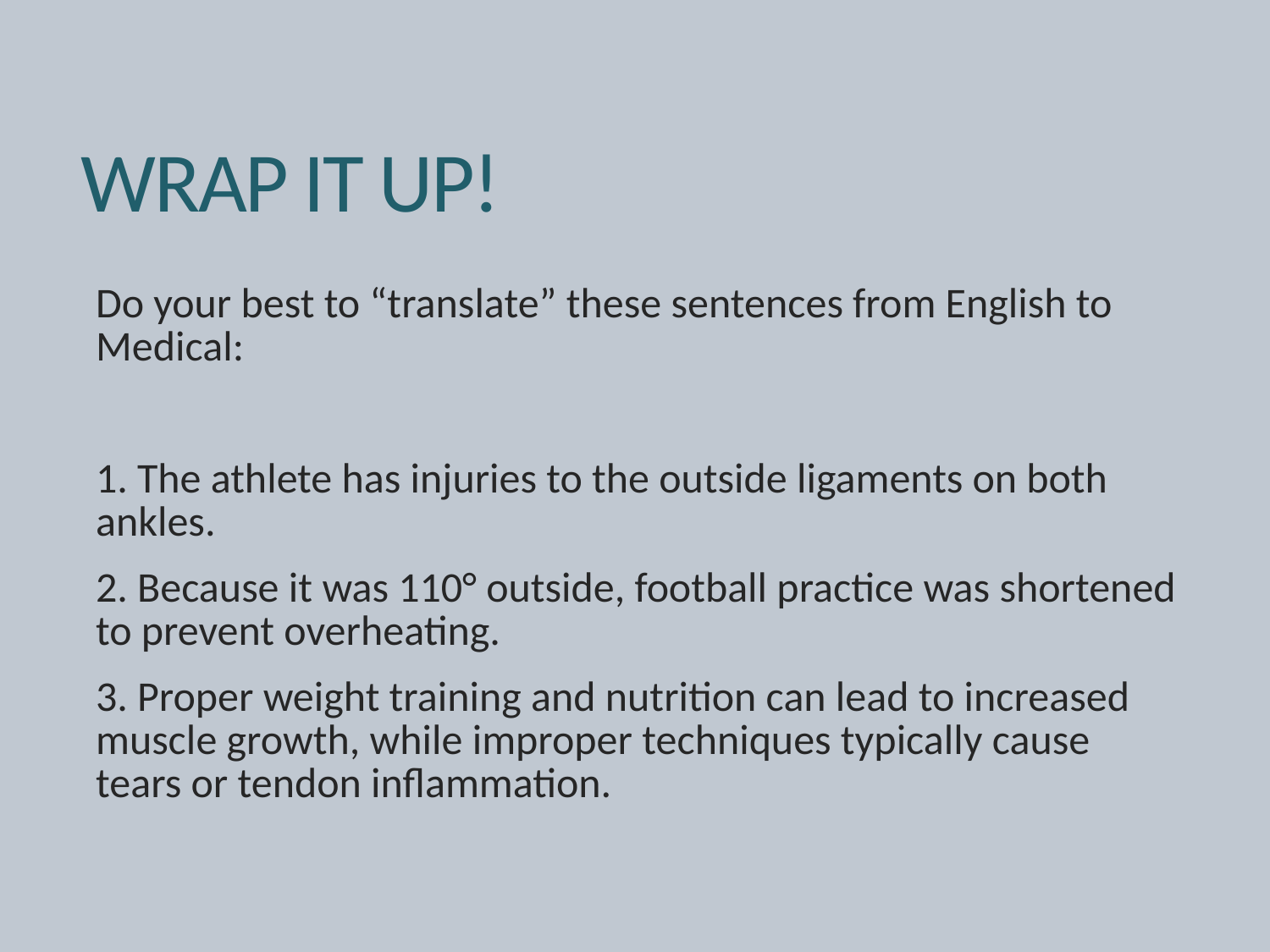

# WRAP IT UP!
Do your best to “translate” these sentences from English to Medical:

1. The athlete has injuries to the outside ligaments on both ankles.
2. Because it was 110° outside, football practice was shortened to prevent overheating.
3. Proper weight training and nutrition can lead to increased muscle growth, while improper techniques typically cause tears or tendon inflammation.